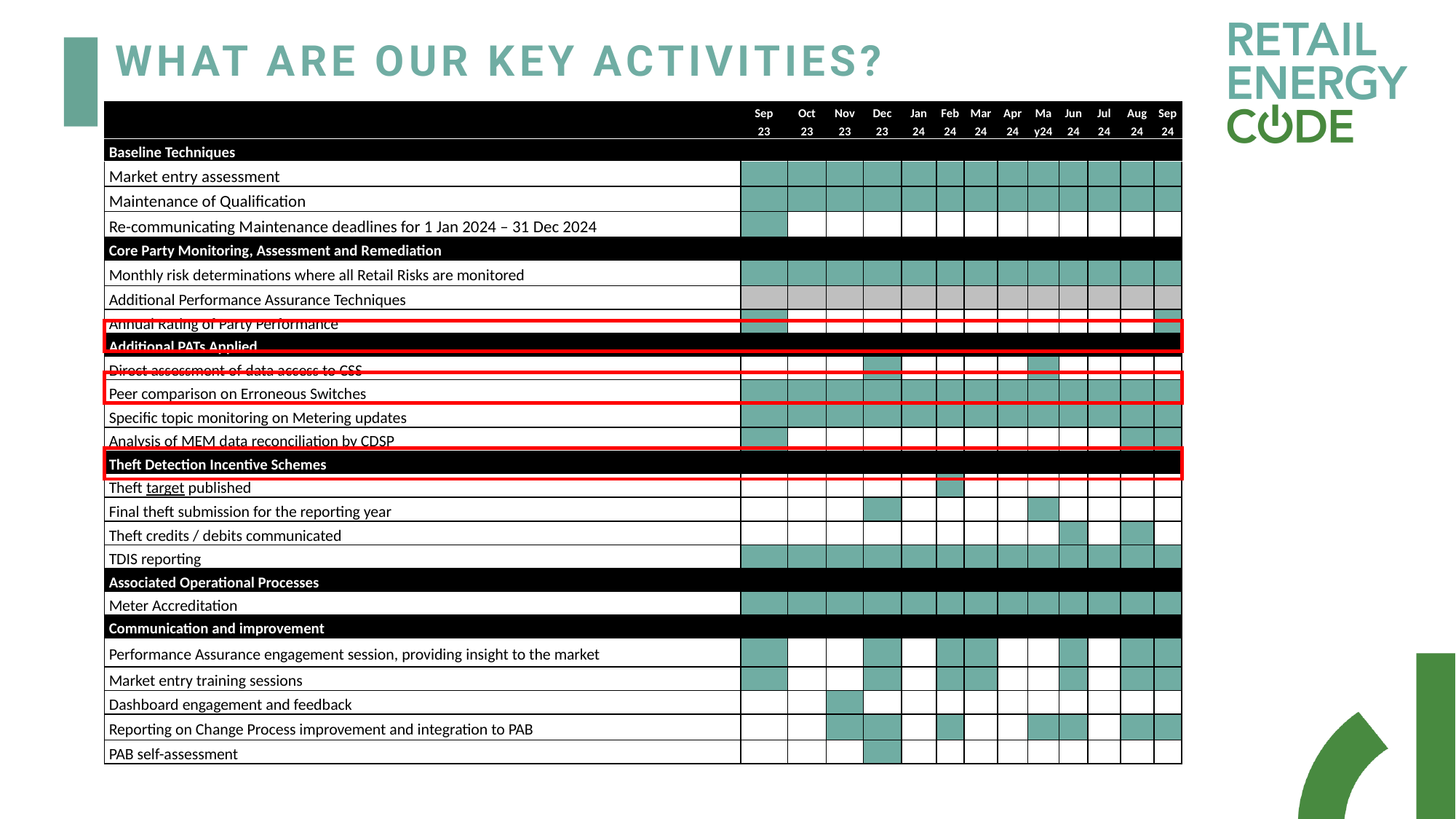

# What are our key activities?
|  | Sep 23 | Oct 23 | Nov 23 | Dec 23 | Jan 24 | Feb 24 | Mar 24 | Apr 24 | May24 | Jun24 | Jul 24 | Aug 24 | Sep 24 |
| --- | --- | --- | --- | --- | --- | --- | --- | --- | --- | --- | --- | --- | --- |
| Baseline Techniques |  |  |  |  |  |  |  |  |  |  |  |  |  |
| Market entry assessment |  |  |  |  |  |  |  |  |  |  |  |  |  |
| Maintenance of Qualification |  |  |  |  |  |  |  |  |  |  |  |  |  |
| Re-communicating Maintenance deadlines for 1 Jan 2024 – 31 Dec 2024 |  |  |  |  |  |  |  |  |  |  |  |  |  |
| Core Party Monitoring, Assessment and Remediation |  |  |  |  |  |  |  |  |  |  |  |  |  |
| Monthly risk determinations where all Retail Risks are monitored |  |  |  |  |  |  |  |  |  |  |  |  |  |
| Additional Performance Assurance Techniques |  |  |  |  |  |  |  |  |  |  |  |  |  |
| Annual Rating of Party Performance |  |  |  |  |  |  |  |  |  |  |  |  |  |
| Additional PATs Applied |  |  |  |  |  |  |  |  |  |  |  |  |  |
| Direct assessment of data access to CSS |  |  |  |  |  |  |  |  |  |  |  |  |  |
| Peer comparison on Erroneous Switches |  |  |  |  |  |  |  |  |  |  |  |  |  |
| Specific topic monitoring on Metering updates |  |  |  |  |  |  |  |  |  |  |  |  |  |
| Analysis of MEM data reconciliation by CDSP |  |  |  |  |  |  |  |  |  |  |  |  |  |
| Theft Detection Incentive Schemes |  |  |  |  |  |  |  |  |  |  |  |  |  |
| Theft target published |  |  |  |  |  |  |  |  |  |  |  |  |  |
| Final theft submission for the reporting year |  |  |  |  |  |  |  |  |  |  |  |  |  |
| Theft credits / debits communicated |  |  |  |  |  |  |  |  |  |  |  |  |  |
| TDIS reporting |  |  |  |  |  |  |  |  |  |  |  |  |  |
| Associated Operational Processes |  |  |  |  |  |  |  |  |  |  |  |  |  |
| Meter Accreditation |  |  |  |  |  |  |  |  |  |  |  |  |  |
| Communication and improvement |  |  |  |  |  |  |  |  |  |  |  |  |  |
| Performance Assurance engagement session, providing insight to the market |  |  |  |  |  |  |  |  |  |  |  |  |  |
| Market entry training sessions |  |  |  |  |  |  |  |  |  |  |  |  |  |
| Dashboard engagement and feedback |  |  |  |  |  |  |  |  |  |  |  |  |  |
| Reporting on Change Process improvement and integration to PAB |  |  |  |  |  |  |  |  |  |  |  |  |  |
| PAB self-assessment |  |  |  |  |  |  |  |  |  |  |  |  |  |